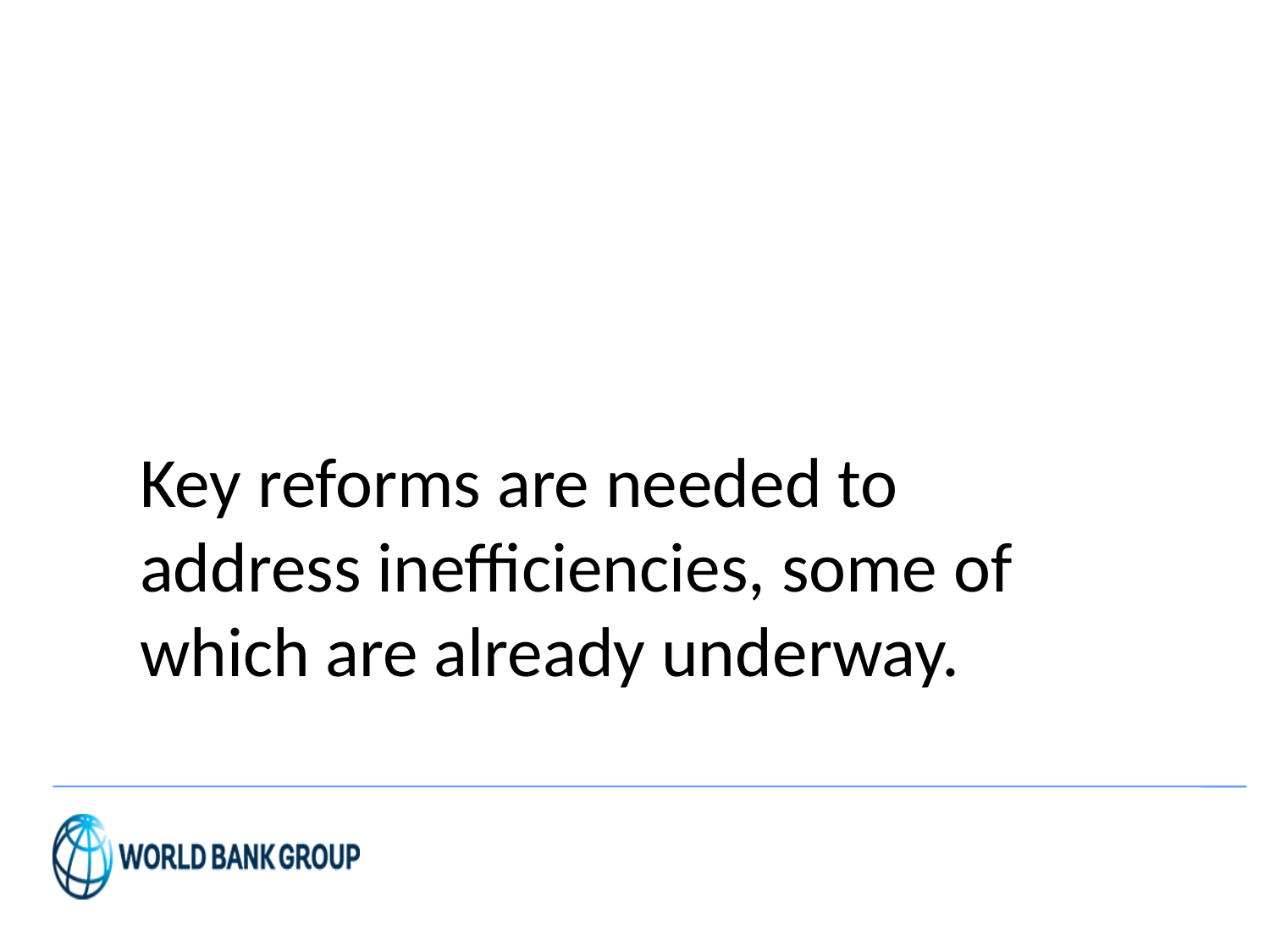

# Key reforms are needed to address inefficiencies, some of which are already underway.